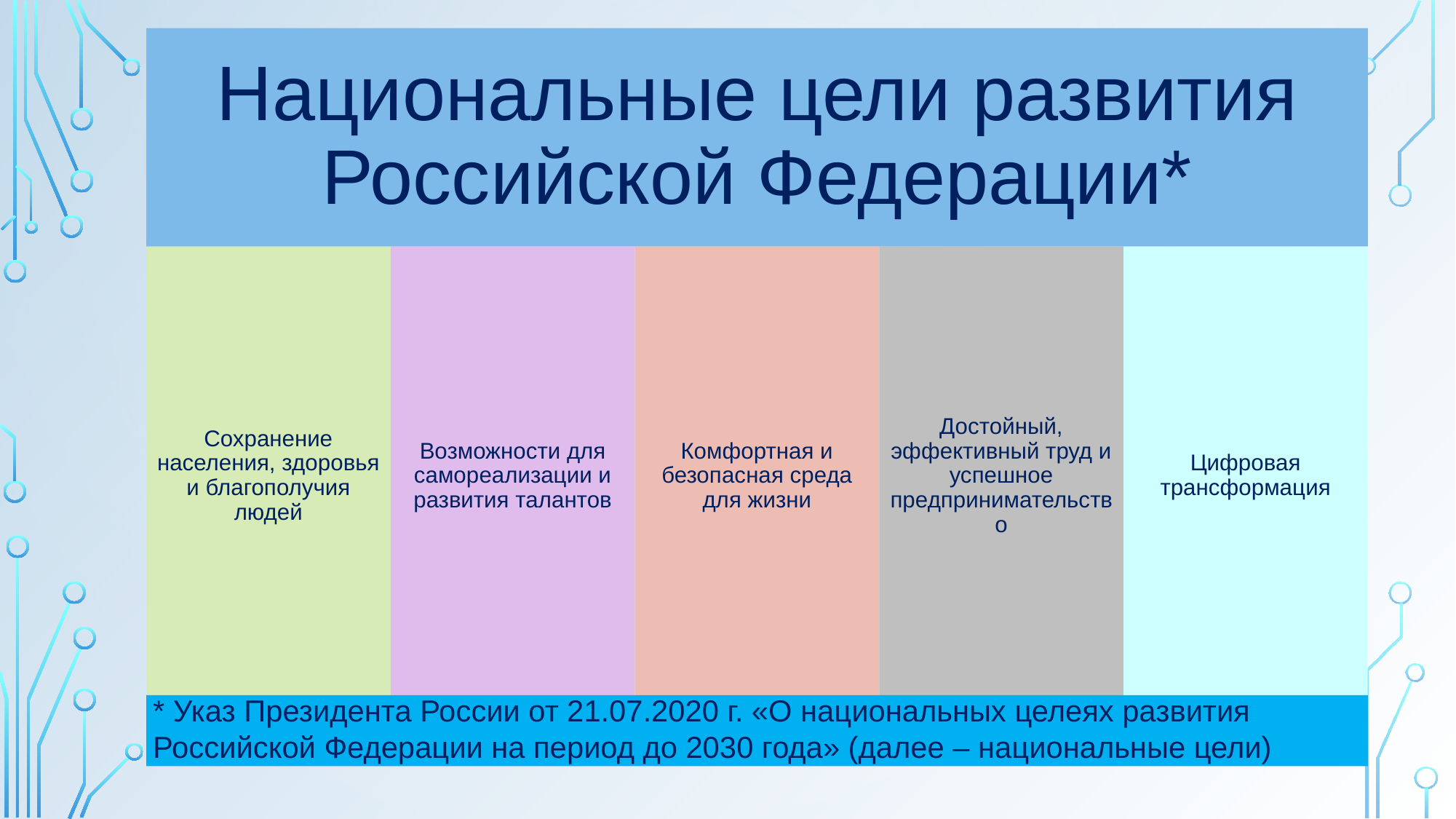

Национальные цели развития Российской Федерации*
Сохранение населения, здоровья и благополучия людей
Возможности для самореализации и развития талантов
Комфортная и безопасная среда для жизни
Достойный, эффективный труд и успешное предпринимательство
Цифровая трансформация
* Указ Президента России от 21.07.2020 г. «О национальных целеях развития Российской Федерации на период до 2030 года» (далее – национальные цели)